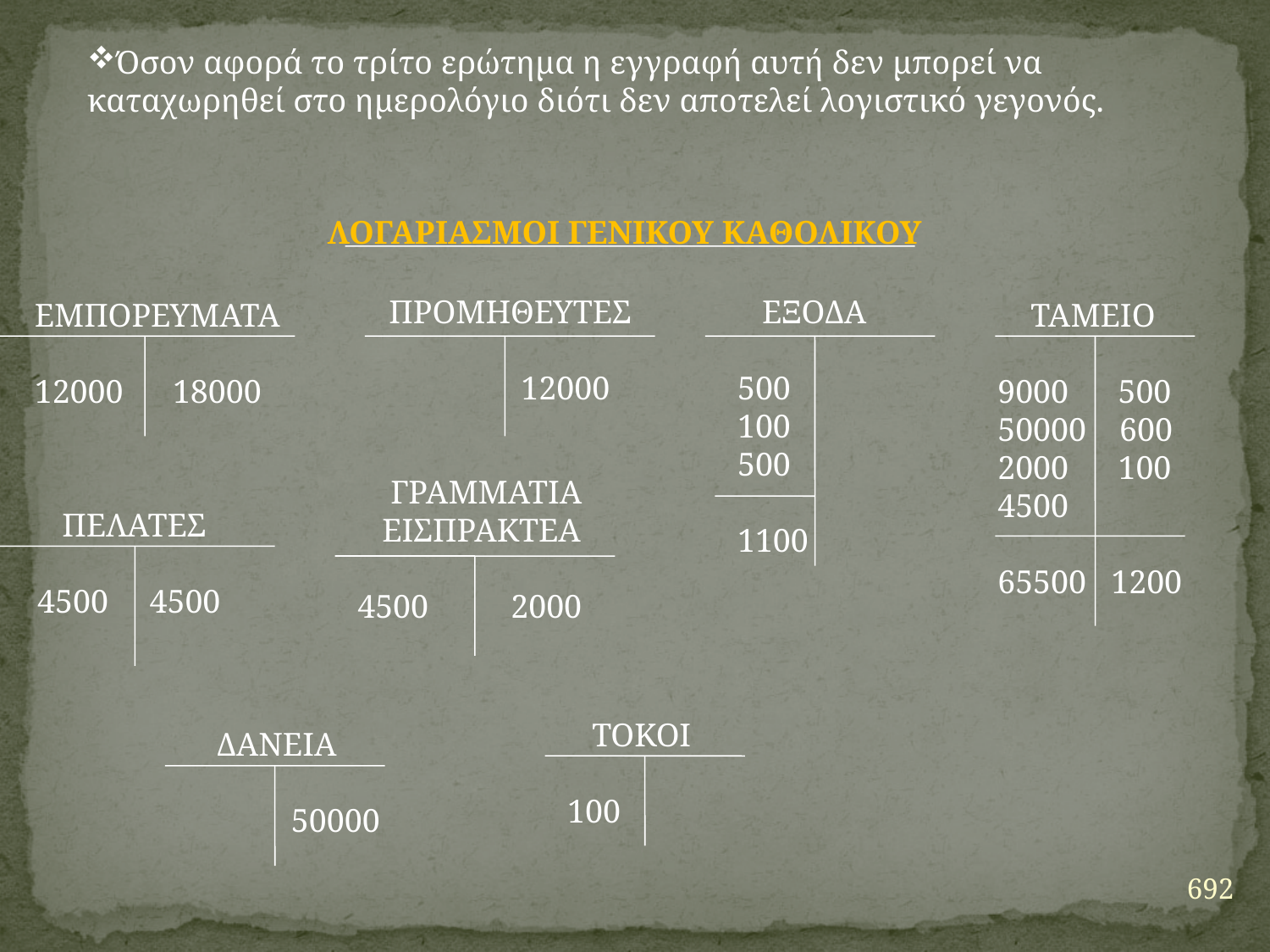

Όσον αφορά το τρίτο ερώτημα η εγγραφή αυτή δεν μπορεί να καταχωρηθεί στο ημερολόγιο διότι δεν αποτελεί λογιστικό γεγονός.
ΛΟΓΑΡΙΑΣΜΟΙ ΓΕΝΙΚΟΥ ΚΑΘΟΛΙΚΟΥ

ΠΡΟΜΗΘΕΥΤΕΣ

                12000
   ΕΞΟΔΑ

500
100
500

1100
ΕΜΠΟΡΕΥΜΑΤΑ

12000      18000
    ΤΑΜΕΙΟ

9000      500
50000    600
2000      100
4500

65500   1200

    ΓΡΑΜΜΑΤΙΑ
   ΕΙΣΠΡΑΚΤΕΑ

4500          2000

   ΠΕΛΑΤΕΣ

4500     4500

   ΤΟΚΟΙ

100
ΔΑΝΕΙΑ

         50000

692